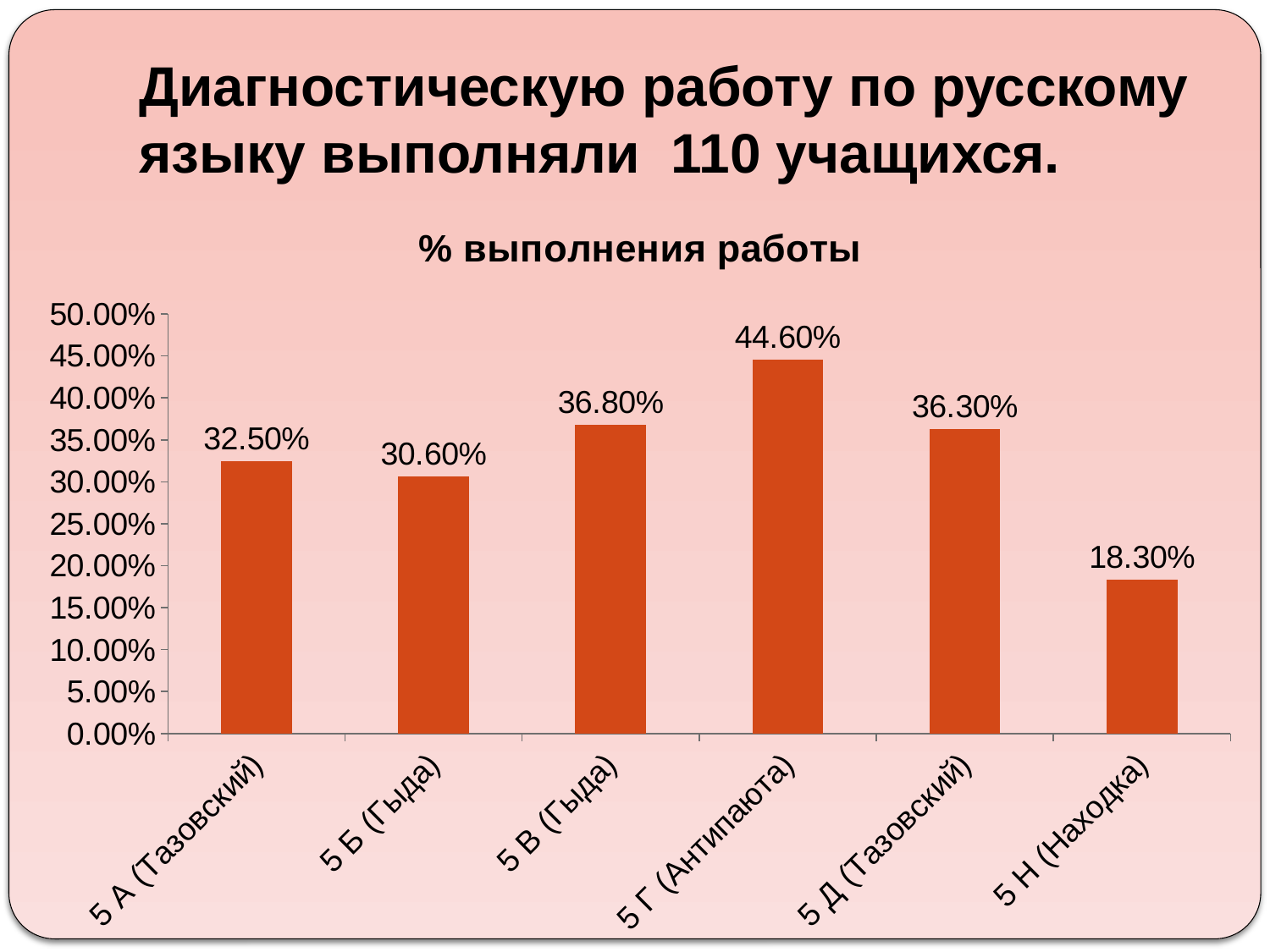

# Диагностическую работу по русскому языку выполняли  110 учащихся.

### Chart:

| Category | % выполнения работы |
|---|---|
| 5 А (Тазовский) | 0.325 |
| 5 Б (Гыда) | 0.306 |
| 5 В (Гыда) | 0.368 |
| 5 Г (Антипаюта) | 0.446 |
| 5 Д (Тазовский) | 0.363 |
| 5 Н (Находка) | 0.183 |